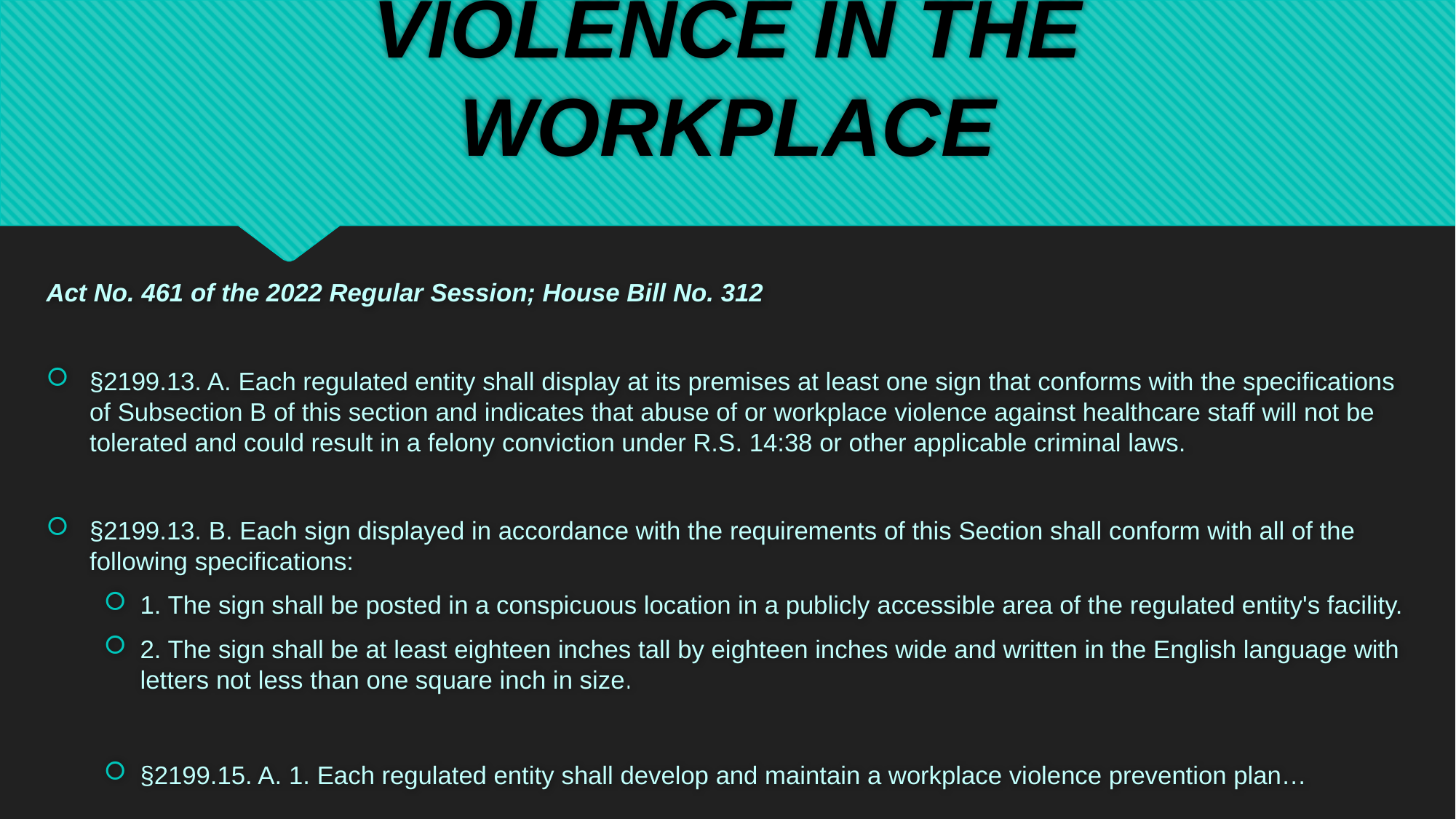

# VIOLENCE IN THE WORKPLACE
Act No. 461 of the 2022 Regular Session; House Bill No. 312

§2199.13. A. Each regulated entity shall display at its premises at least one sign that conforms with the specifications of Subsection B of this section and indicates that abuse of or workplace violence against healthcare staff will not be tolerated and could result in a felony conviction under R.S. 14:38 or other applicable criminal laws.

§2199.13. B. Each sign displayed in accordance with the requirements of this Section shall conform with all of the following specifications:
1. The sign shall be posted in a conspicuous location in a publicly accessible area of the regulated entity's facility.
2. The sign shall be at least eighteen inches tall by eighteen inches wide and written in the English language with letters not less than one square inch in size.

§2199.15. A. 1. Each regulated entity shall develop and maintain a workplace violence prevention plan…